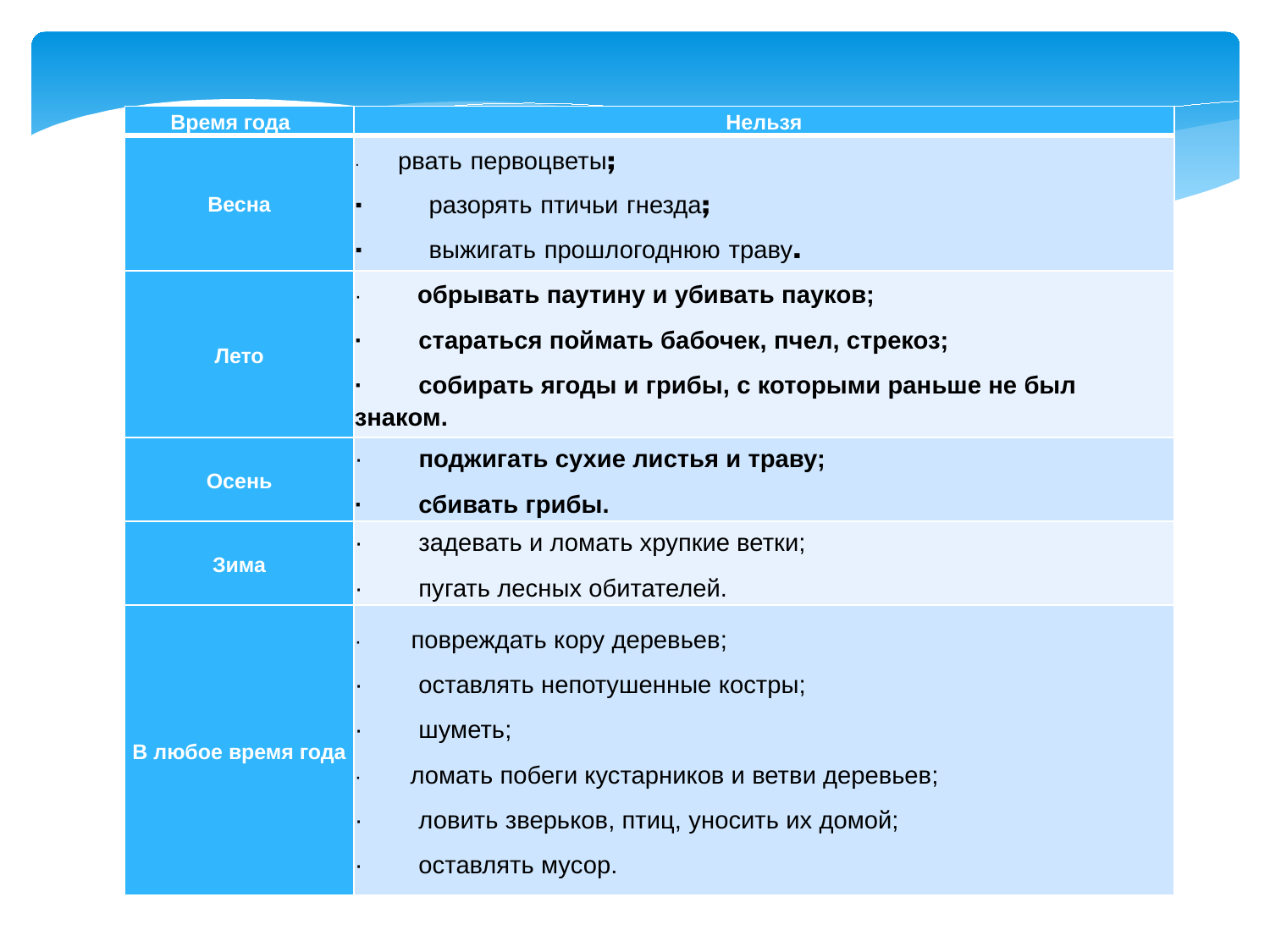

| Время года | Нельзя |
| --- | --- |
| Весна | ·        рвать первоцветы; ·        разорять птичьи гнезда; ·        выжигать прошлогоднюю траву. |
| Лето | ·        обрывать паутину и убивать пауков; ·        стараться поймать бабочек, пчел, стрекоз; ·        собирать ягоды и грибы, с которыми раньше не был знаком. |
| Осень | ·        поджигать сухие листья и траву; ·        сбивать грибы. |
| Зима | ·        задевать и ломать хрупкие ветки; ·        пугать лесных обитателей. |
| В любое время года | ·        повреждать кору деревьев; ·        оставлять непотушенные костры; ·        шуметь; ·        ломать побеги кустарников и ветви деревьев; ·        ловить зверьков, птиц, уносить их домой; ·        оставлять мусор. |